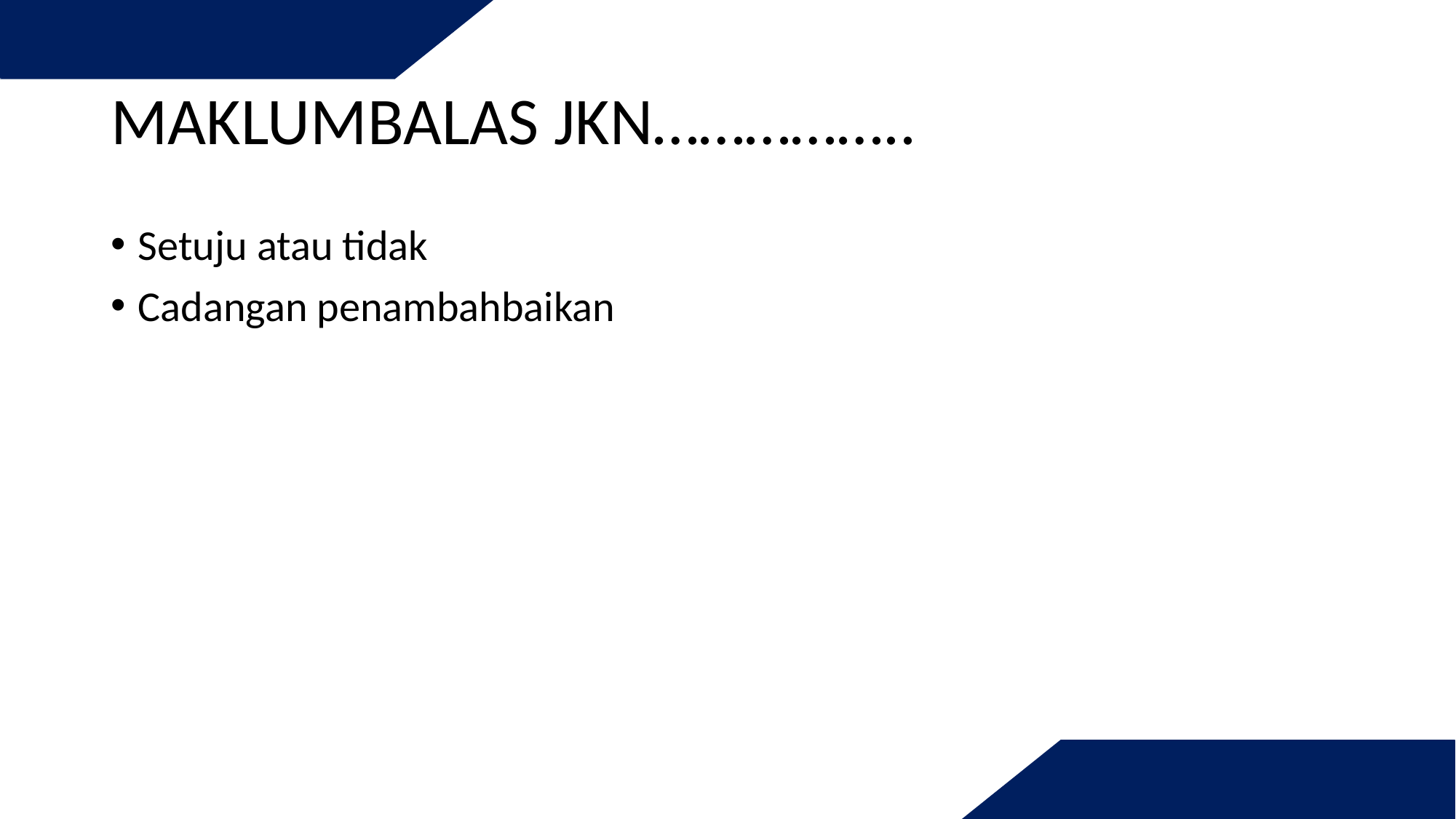

Jumlah dos v

# MAKLUMBALAS JKN……………..
Setuju atau tidak
Cadangan penambahbaikan
Jumlah dos v